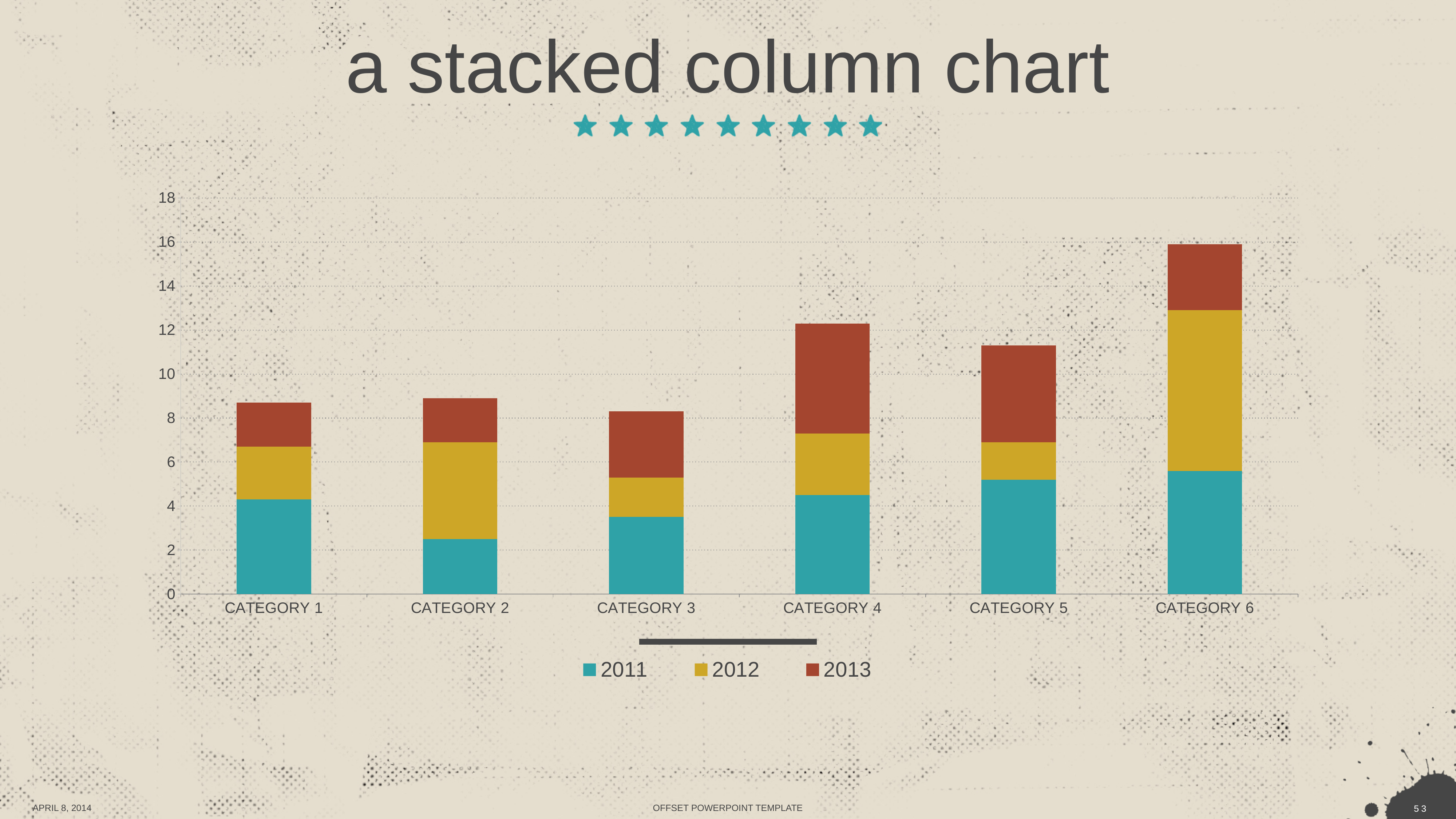

# a stacked column chart

### Chart

| Category | 2011 | 2012 | 2013 |
|---|---|---|---|
| CATEGORY 1 | 4.3 | 2.4 | 2.0 |
| CATEGORY 2 | 2.5 | 4.4 | 2.0 |
| CATEGORY 3 | 3.5 | 1.8 | 3.0 |
| CATEGORY 4 | 4.5 | 2.8 | 5.0 |
| CATEGORY 5 | 5.2 | 1.7 | 4.4 |
| CATEGORY 6 | 5.6 | 7.3 | 3.0 |
APRIL 8, 2014
53